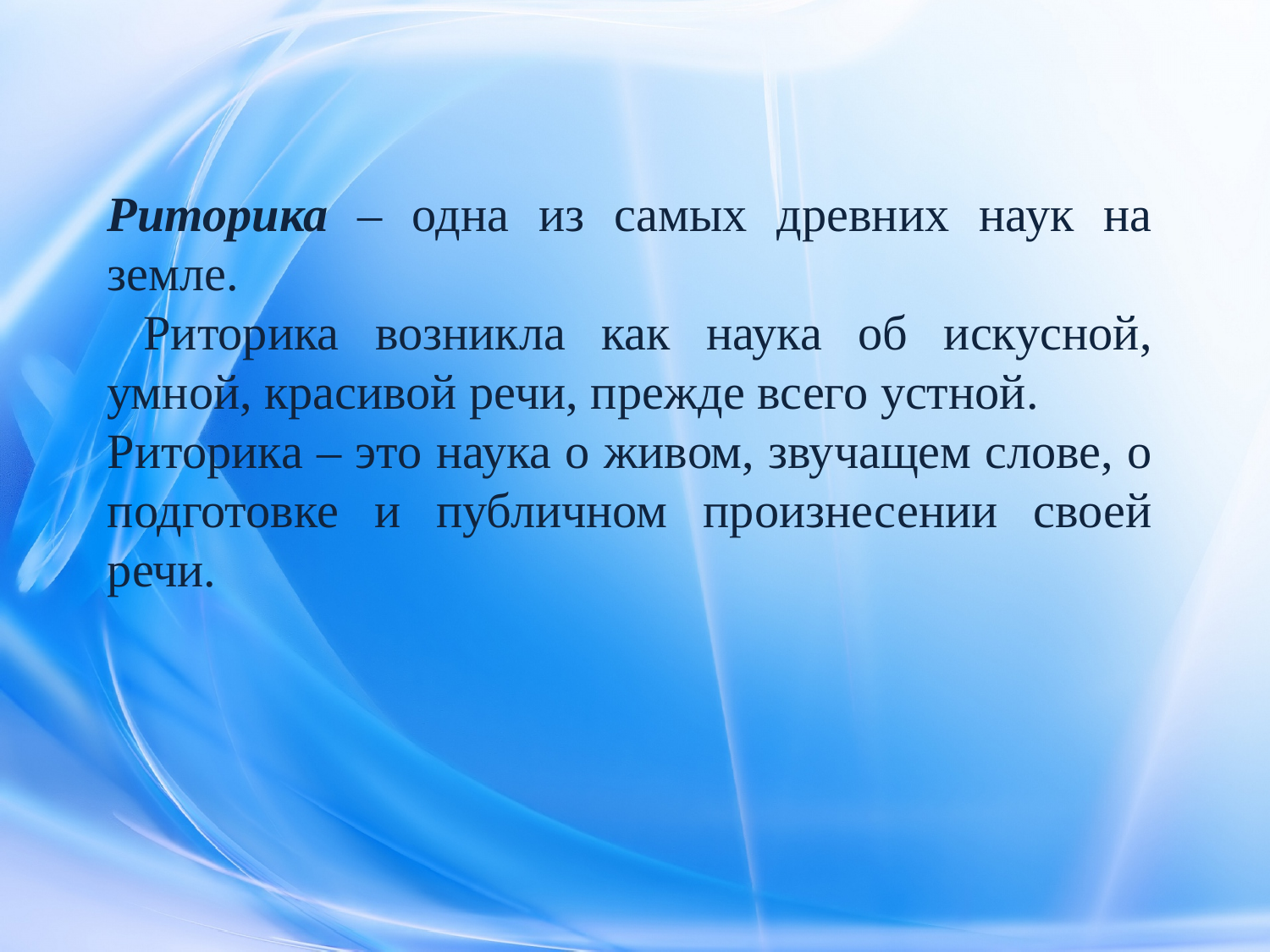

#
Риторика – одна из самых древних наук на земле.
 Риторика возникла как наука об искусной, умной, красивой речи, прежде всего устной.
Риторика – это наука о живом, звучащем слове, о подготовке и публичном произнесении своей речи.